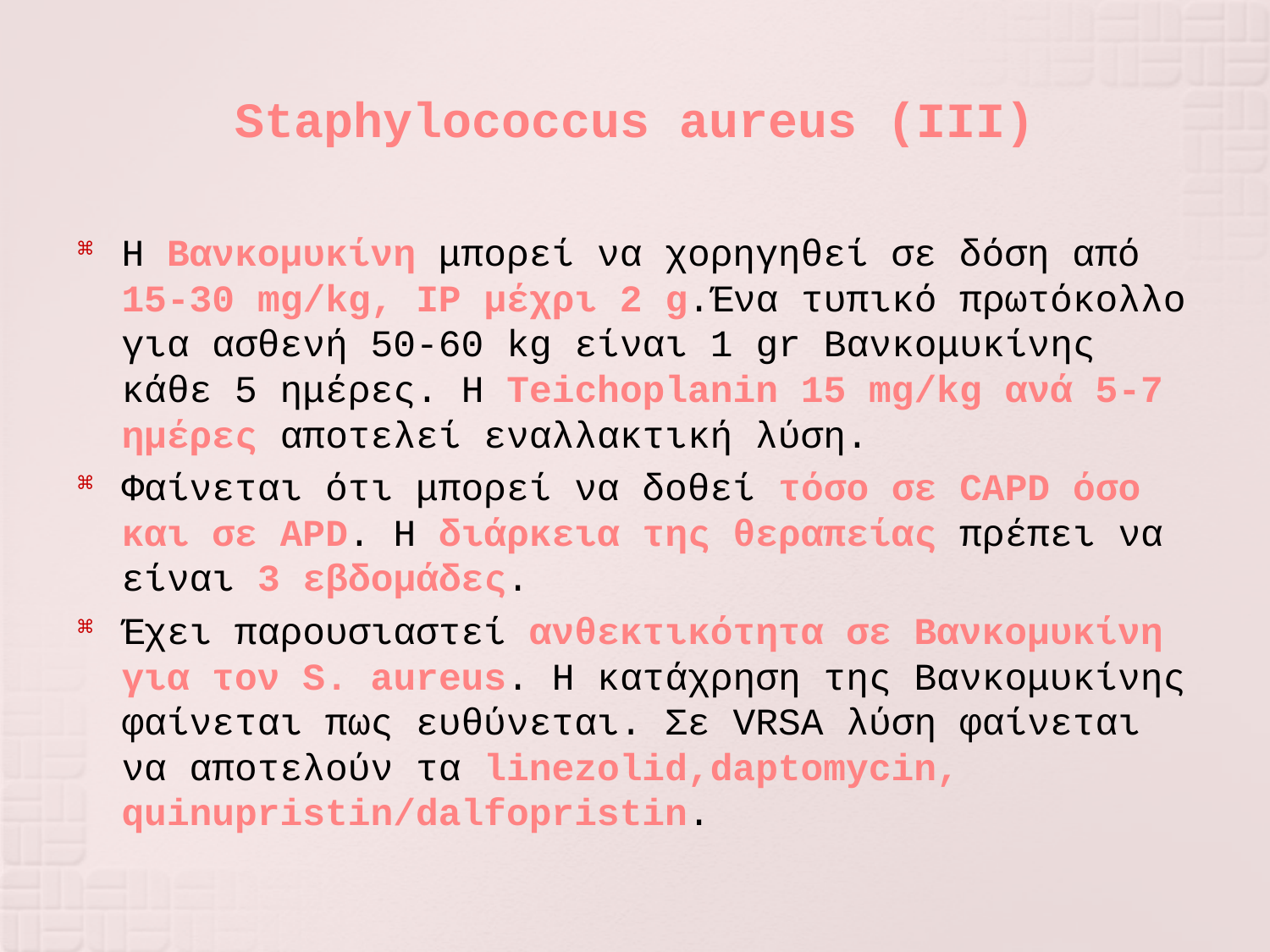

# Staphylococcus aureus (IΙI)
H Βανκομυκίνη μπορεί να χορηγηθεί σε δόση από 15-30 mg/kg, IP μέχρι 2 g.Ένα τυπικό πρωτόκολλο για ασθενή 50-60 kg είναι 1 gr Βανκομυκίνης κάθε 5 ημέρες. H Teichoplanin 15 mg/kg ανά 5-7 ημέρες αποτελεί εναλλακτική λύση.
Φαίνεται ότι μπορεί να δοθεί τόσο σε CAPD όσο και σε APD. H διάρκεια της θεραπείας πρέπει να είναι 3 εβδομάδες.
Έχει παρουσιαστεί ανθεκτικότητα σε Βανκομυκίνη για τον S. aureus. Η κατάχρηση της Βανκομυκίνης φαίνεται πως ευθύνεται. Σε VRSA λύση φαίνεται να αποτελούν τα linezolid,daptomycin, quinupristin/dalfopristin.